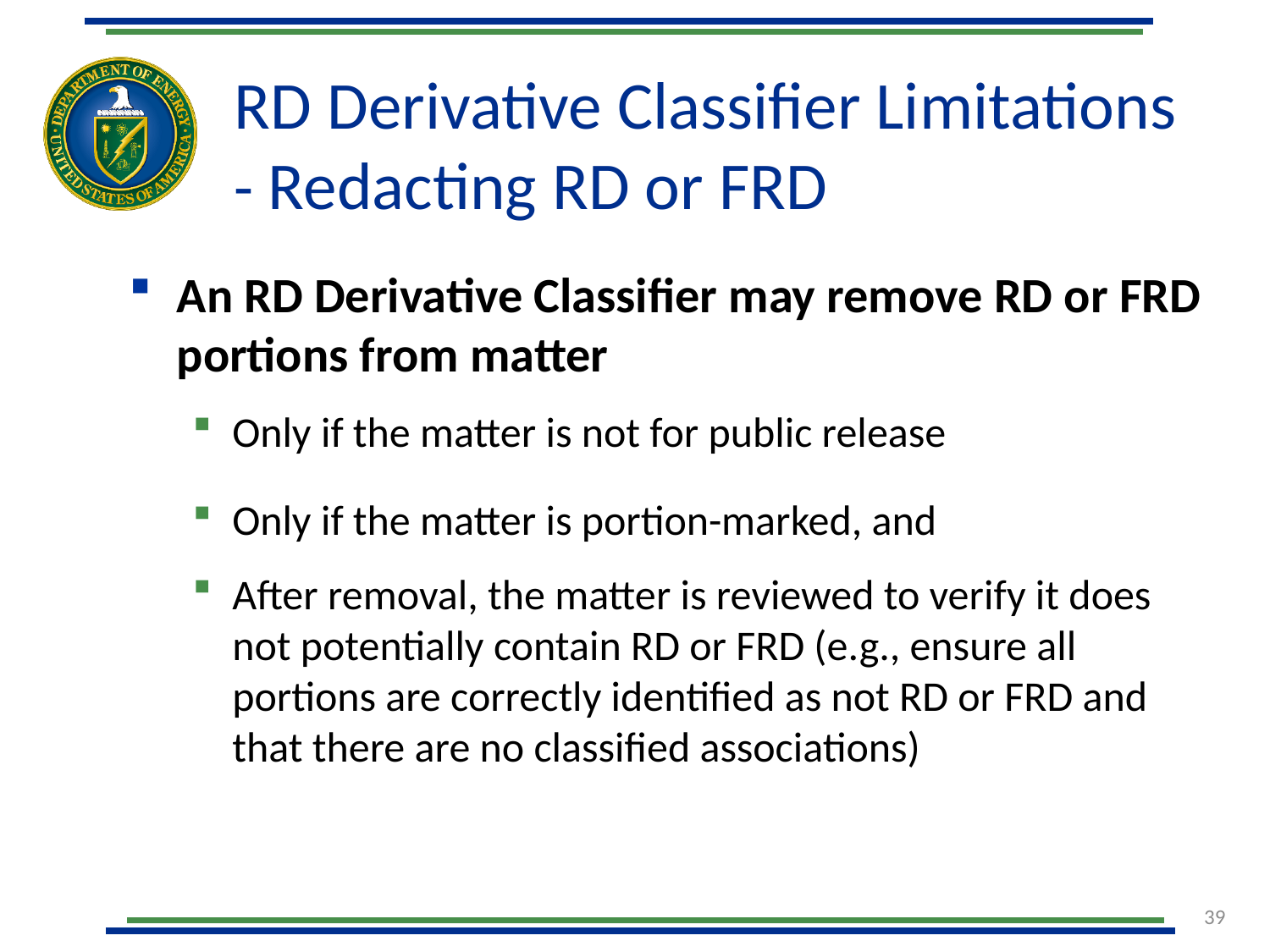

# RD Derivative Classifier Limitations - Redacting RD or FRD
An RD Derivative Classifier may remove RD or FRD portions from matter

Only if the matter is not for public release

Only if the matter is portion-marked, and

After removal, the matter is reviewed to verify it does not potentially contain RD or FRD (e.g., ensure all portions are correctly identified as not RD or FRD and that there are no classified associations)
39